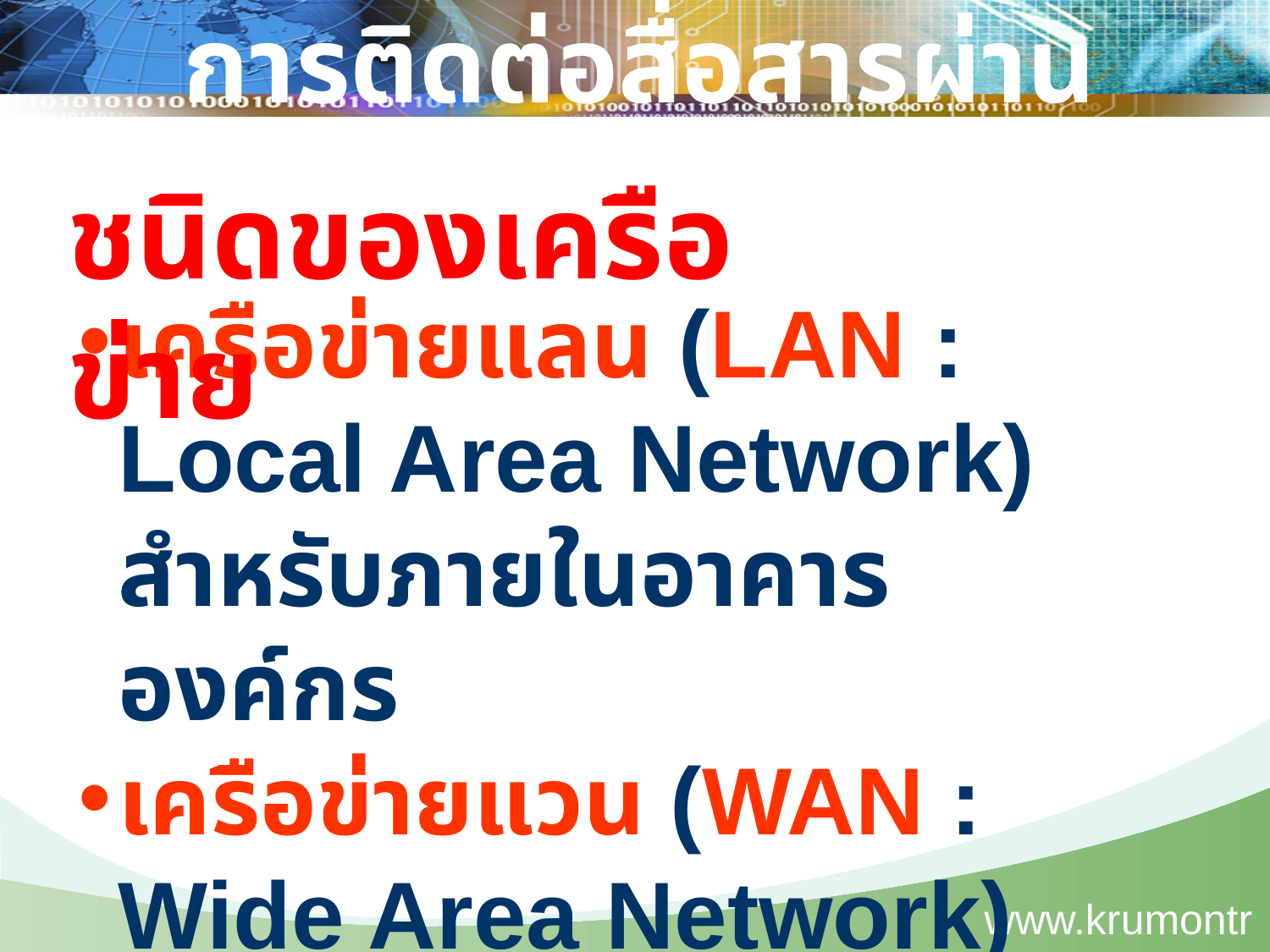

การติดต่อสื่อสารผ่านเครือข่าย
ชนิดของเครือข่าย
เครือข่ายแลน (LAN : Local Area Network) สำหรับภายในอาคาร องค์กร
เครือข่ายแวน (WAN : Wide Area Network) สำหรับเชื่อมเครือข่ายระยะไกลระหว่างเมือง จังหวัด ประเทศ